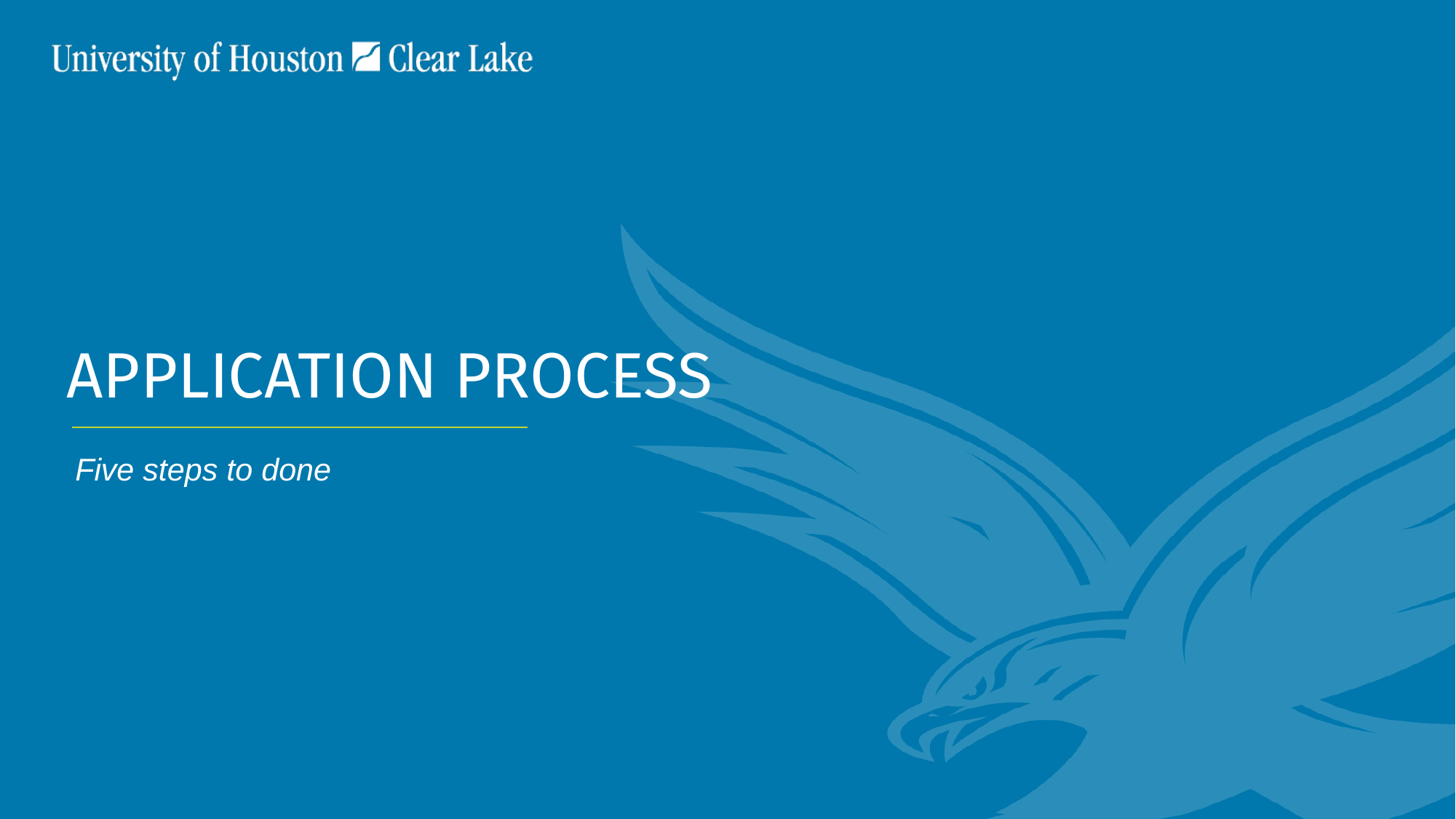

# APPLICATION PROCESS
Five steps to done